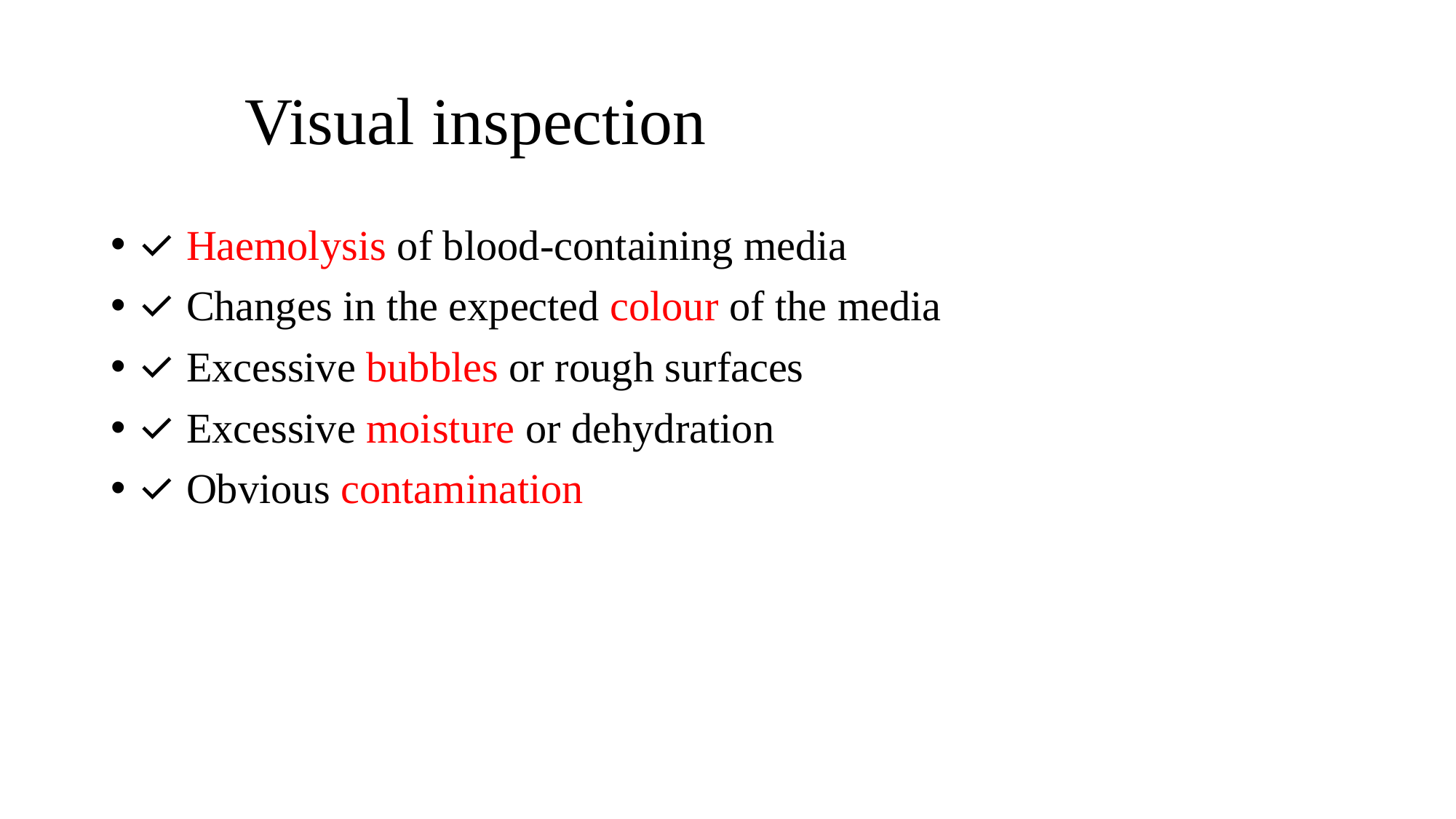

# Visual inspection
✓ Haemolysis of blood-containing media
✓ Changes in the expected colour of the media
✓ Excessive bubbles or rough surfaces
✓ Excessive moisture or dehydration
✓ Obvious contamination